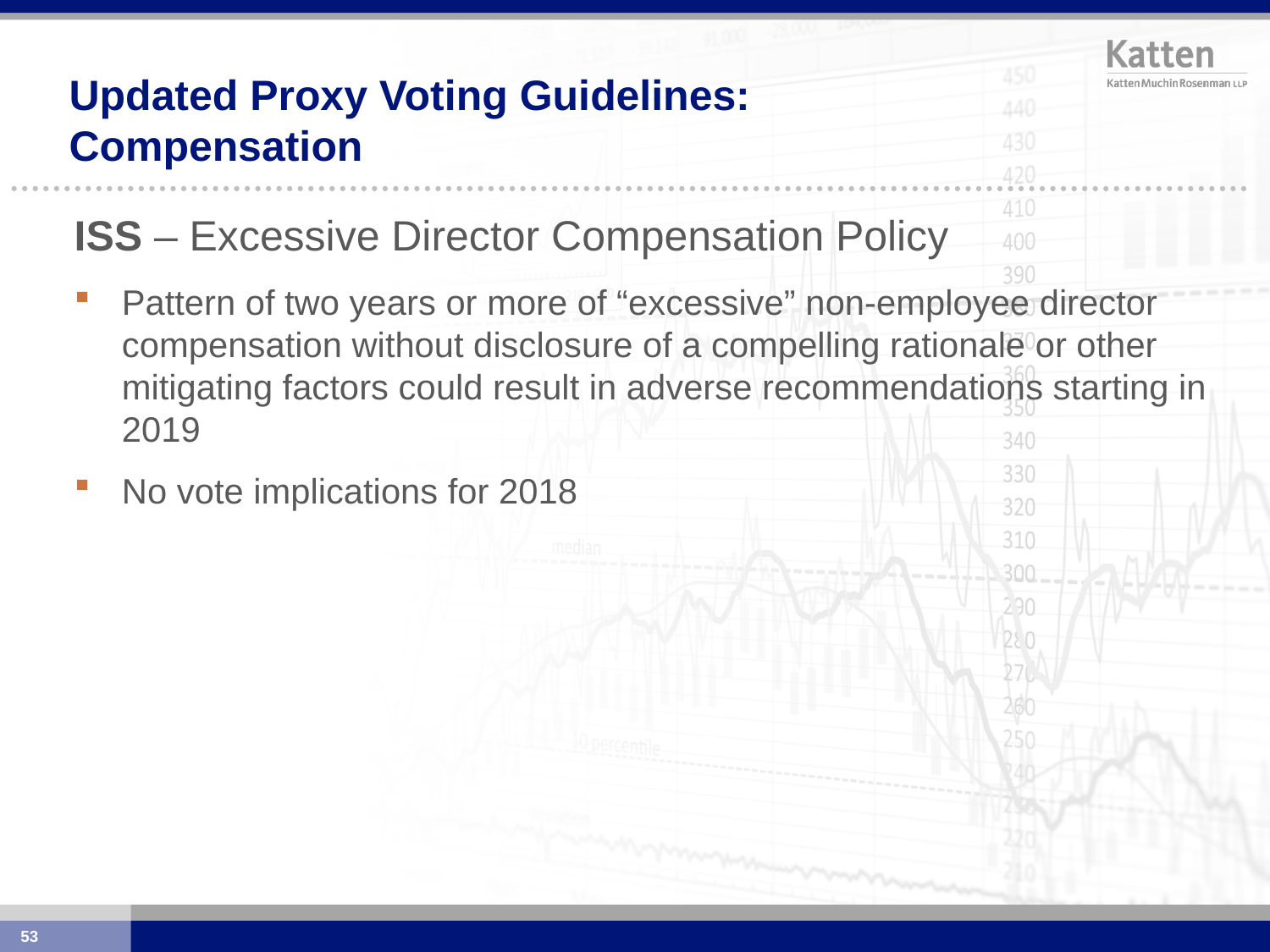

# Updated Proxy Voting Guidelines: Compensation
ISS – Excessive Director Compensation Policy
Pattern of two years or more of “excessive” non-employee director compensation without disclosure of a compelling rationale or other mitigating factors could result in adverse recommendations starting in 2019
No vote implications for 2018